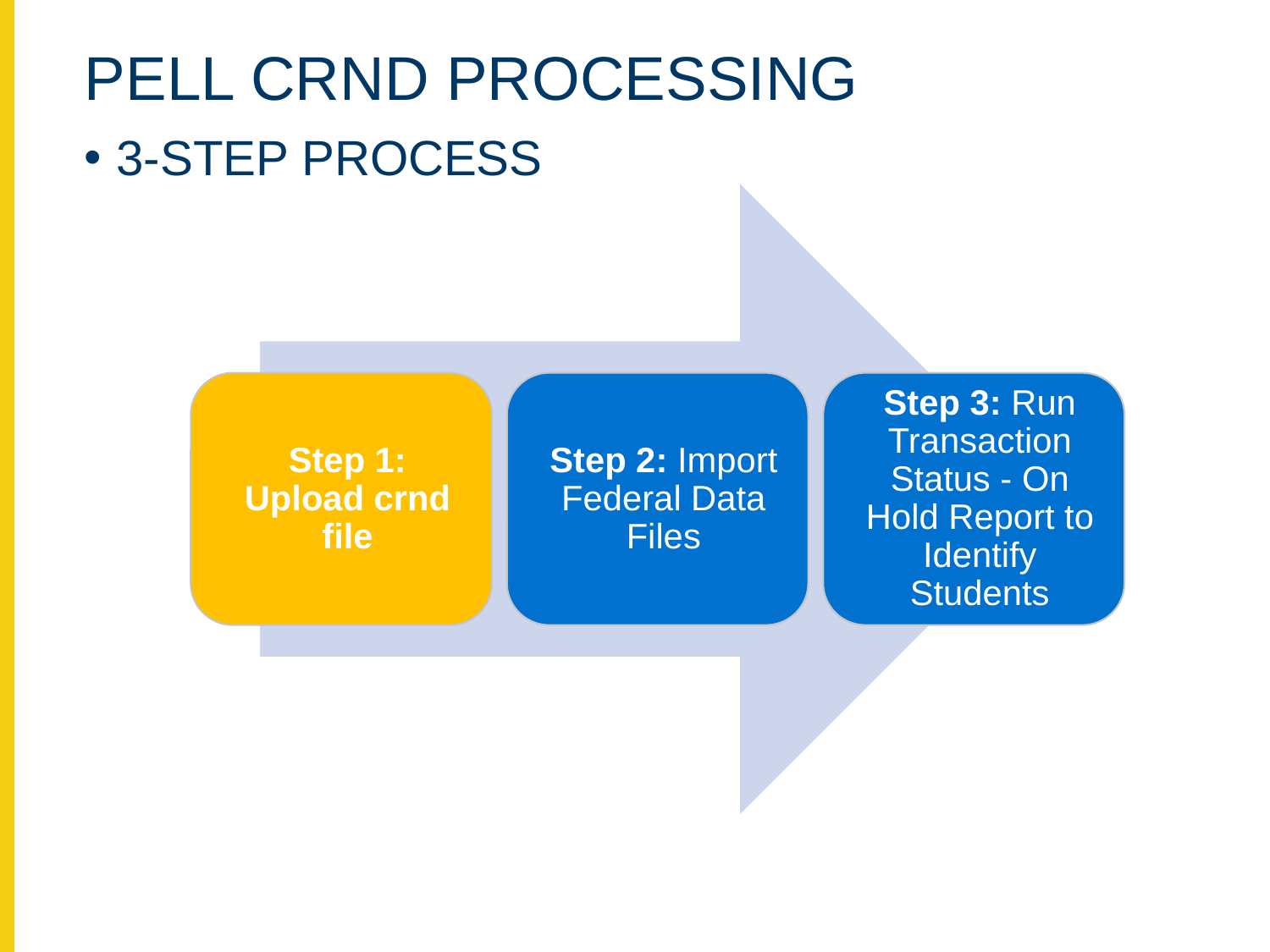

# Pell CRND processing
3-STEP PROCESS
Step 1: Upload crnd file
Step 2: Import Federal Data Files
Step 3: Run Transaction Status - On Hold Report to Identify Students